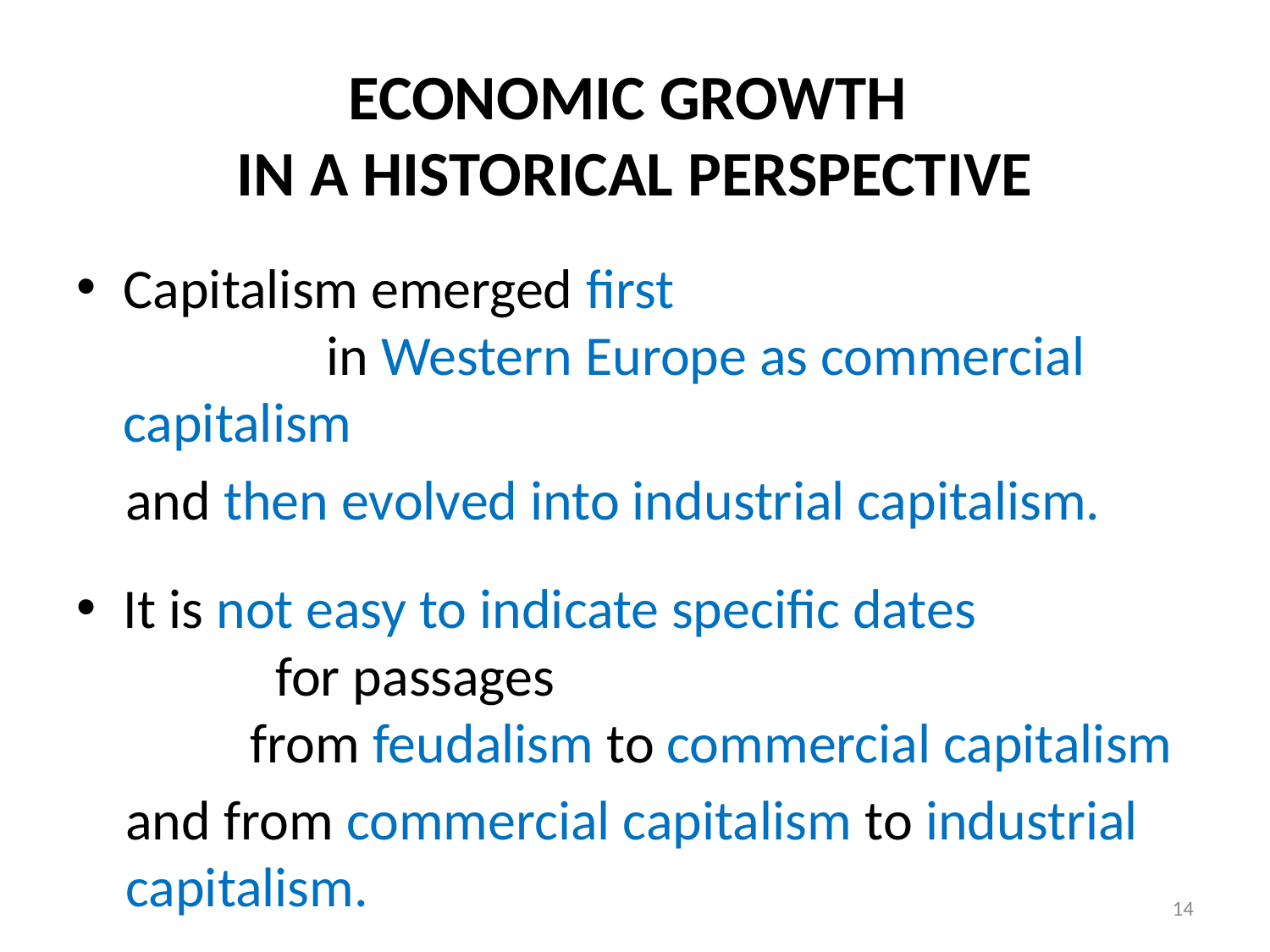

# ECONOMIC GROWTH IN A HISTORICAL PERSPECTIVE
Capitalism emerged first                                                         in Western Europe as commercial capitalism
and then evolved into industrial capitalism.
It is not easy to indicate specific dates                              for passages                                                             from feudalism to commercial capitalism
and from commercial capitalism to industrial capitalism.

14